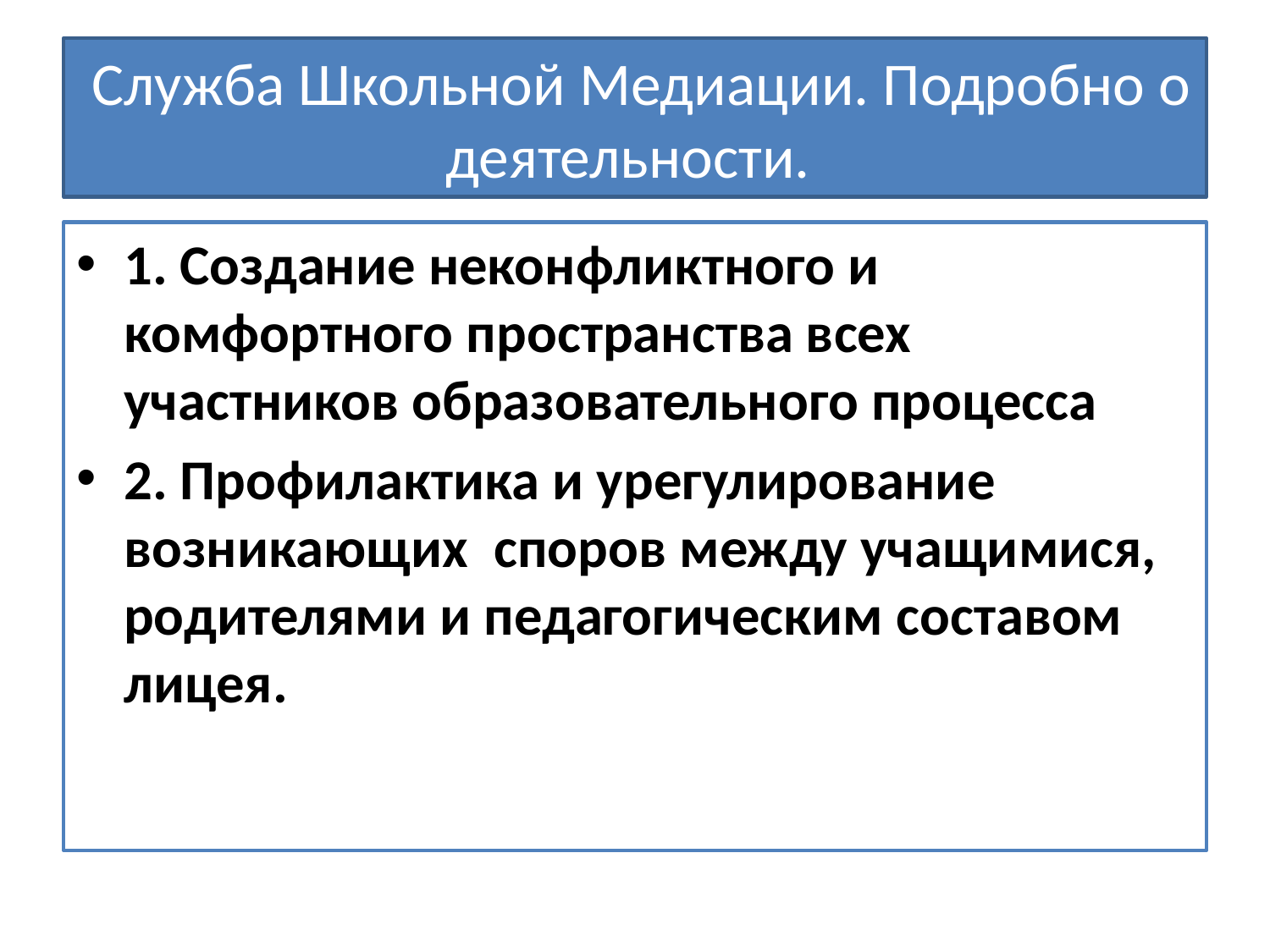

# Служба Школьной Медиации. Подробно о деятельности.
1. Создание неконфликтного и комфортного пространства всех участников образовательного процесса
2. Профилактика и урегулирование возникающих  споров между учащимися, родителями и педагогическим составом лицея.